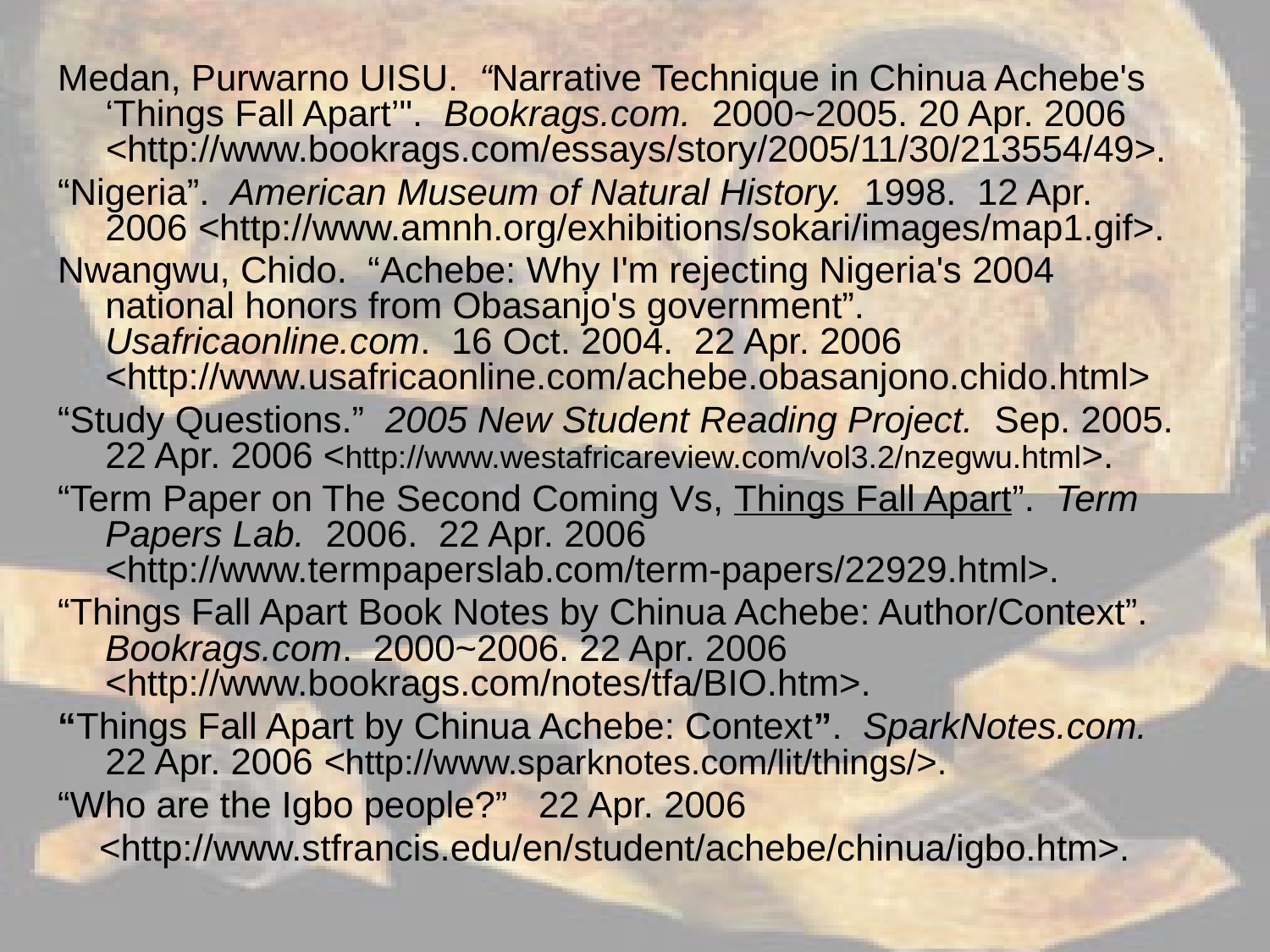

Medan, Purwarno UISU.  “Narrative Technique in Chinua Achebe's ‘Things Fall Apart’".  Bookrags.com.  2000~2005. 20 Apr. 2006 <http://www.bookrags.com/essays/story/2005/11/30/213554/49>.
“Nigeria”.  American Museum of Natural History.  1998.  12 Apr. 2006 <http://www.amnh.org/exhibitions/sokari/images/map1.gif>.
Nwangwu, Chido.  “Achebe: Why I'm rejecting Nigeria's 2004 national honors from Obasanjo's government”.   Usafricaonline.com.  16 Oct. 2004.  22 Apr. 2006 <http://www.usafricaonline.com/achebe.obasanjono.chido.html>
“Study Questions.”  2005 New Student Reading Project.  Sep. 2005. 22 Apr. 2006 <http://www.westafricareview.com/vol3.2/nzegwu.html>.
“Term Paper on The Second Coming Vs, Things Fall Apart”.  Term Papers Lab.  2006.  22 Apr. 2006 <http://www.termpaperslab.com/term-papers/22929.html>.
“Things Fall Apart Book Notes by Chinua Achebe: Author/Context”.  Bookrags.com.  2000~2006. 22 Apr. 2006  <http://www.bookrags.com/notes/tfa/BIO.htm>.
“Things Fall Apart by Chinua Achebe: Context”.  SparkNotes.com. 22 Apr. 2006 <http://www.sparknotes.com/lit/things/>.
“Who are the Igbo people?”   22 Apr. 2006
    <http://www.stfrancis.edu/en/student/achebe/chinua/igbo.htm>.